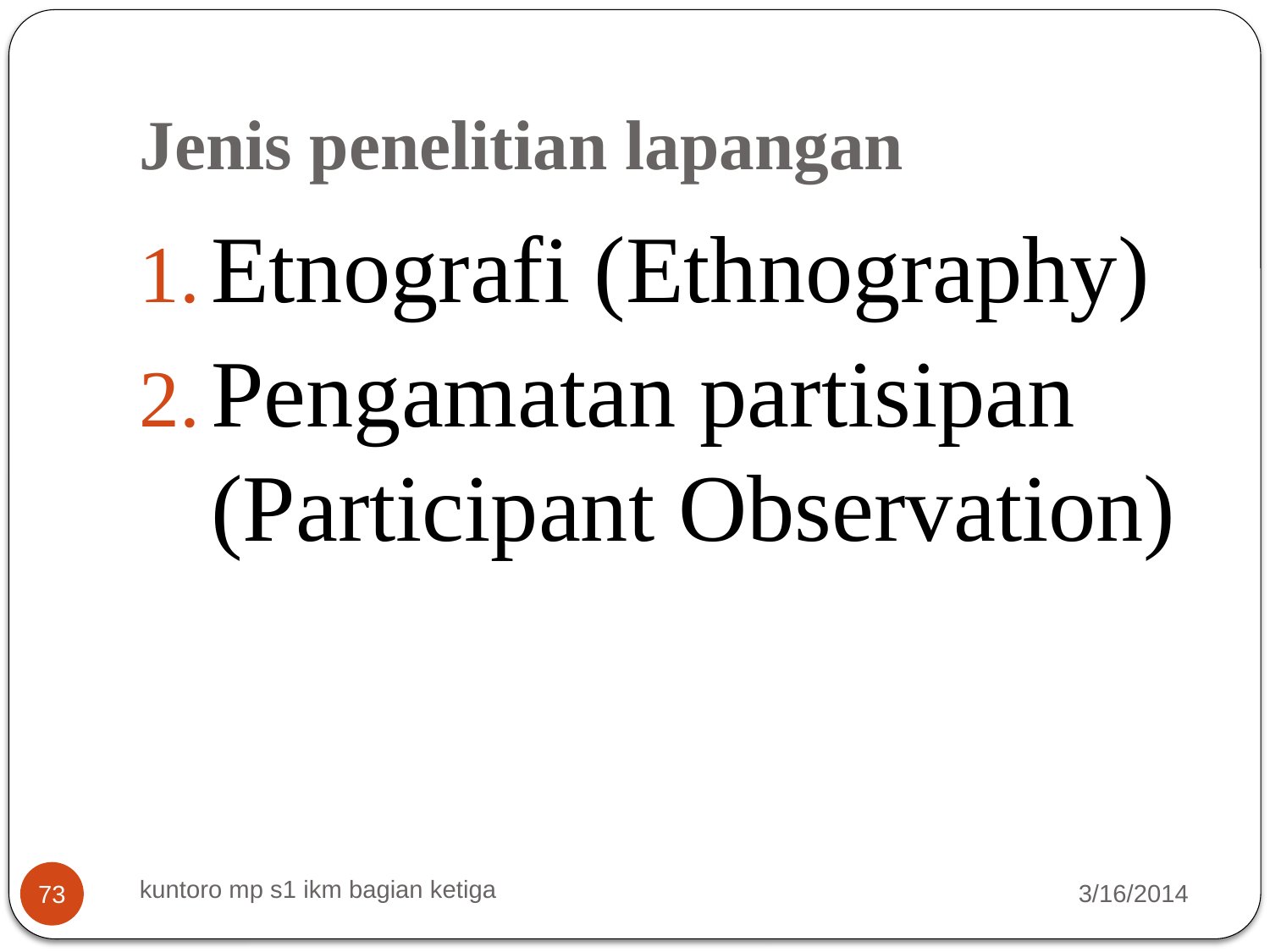

# Jenis penelitian lapangan
Etnografi (Ethnography)
Pengamatan partisipan (Participant Observation)
kuntoro mp s1 ikm bagian ketiga
3/16/2014
73